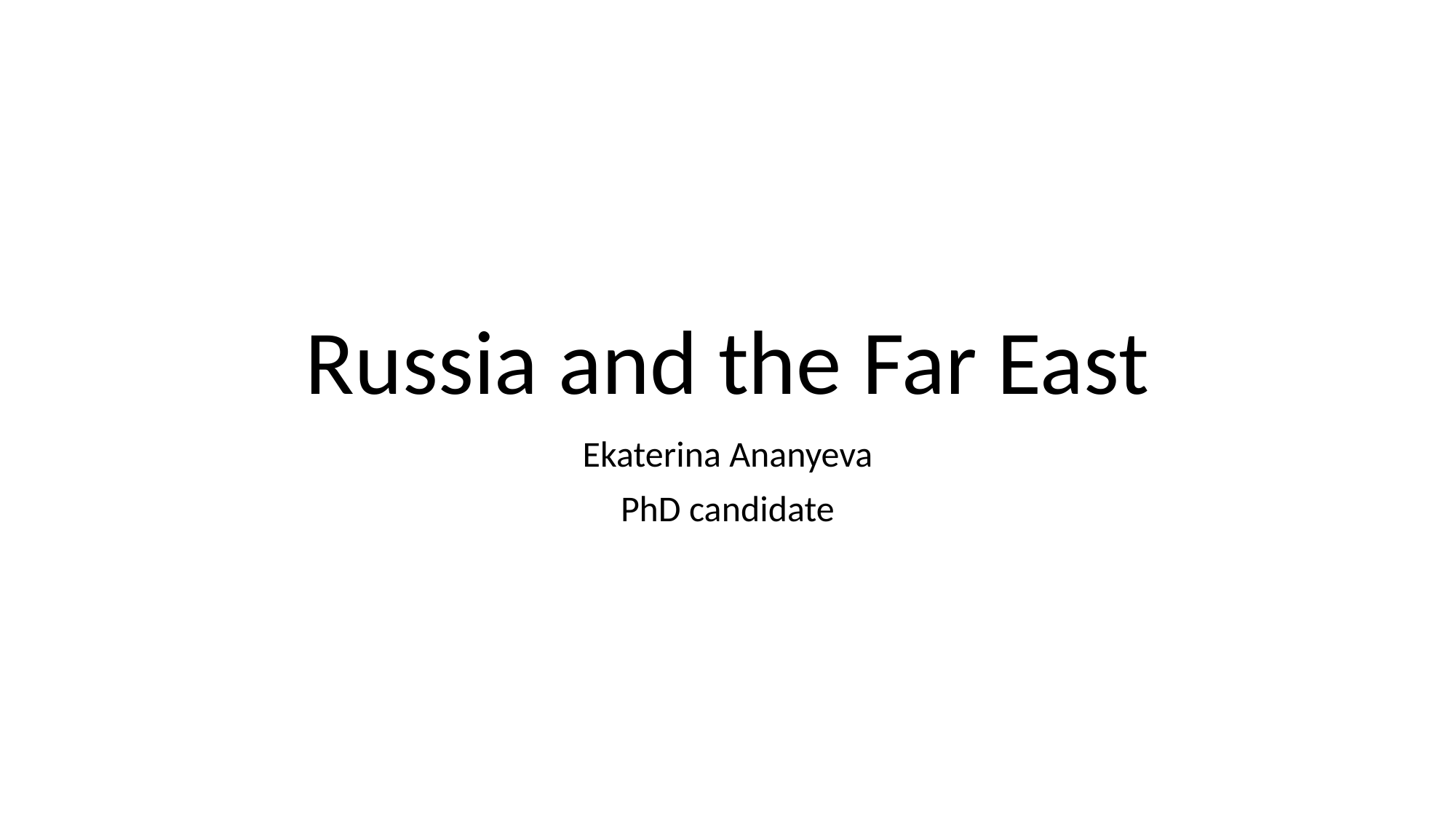

# Russia and the Far East
Ekaterina Ananyeva
PhD candidate